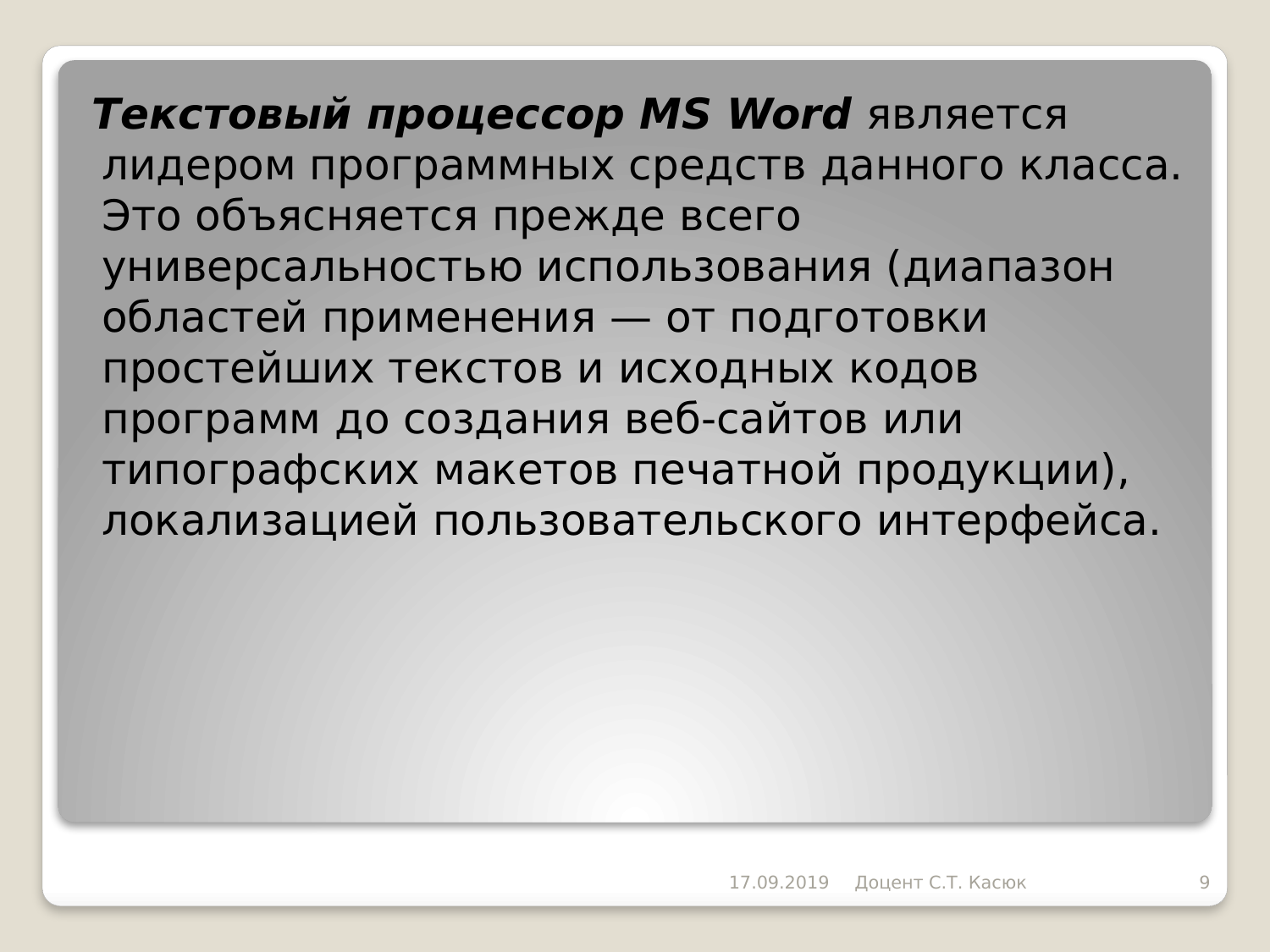

Текстовый процессор MS Word является лидером программных средств данного класса. Это объясняется прежде всего универсальностью использования (диапазон областей применения — от подготовки простейших текстов и исходных кодов программ до создания веб-сайтов или типографских макетов печатной продукции), локализацией пользовательского интерфейса.

17.09.2019
Доцент С.Т. Касюк
9